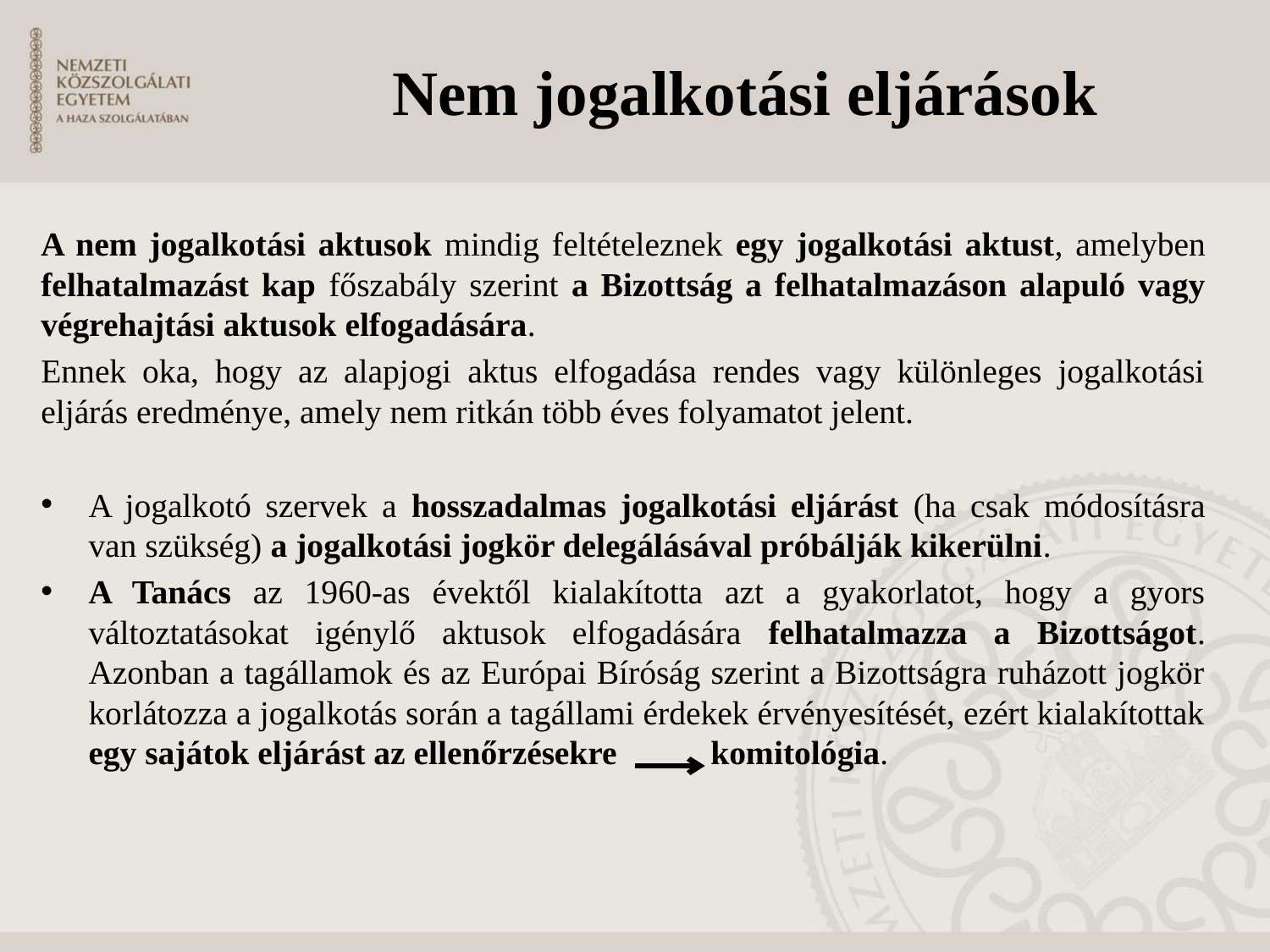

Nem jogalkotási eljárások

A nem jogalkotási aktusok mindig feltételeznek egy jogalkotási aktust, amelyben felhatalmazást kap főszabály szerint a Bizottság a felhatalmazáson alapuló vagy végrehajtási aktusok elfogadására.
Ennek oka, hogy az alapjogi aktus elfogadása rendes vagy különleges jogalkotási eljárás eredménye, amely nem ritkán több éves folyamatot jelent.

A jogalkotó szervek a hosszadalmas jogalkotási eljárást (ha csak módosításra van szükség) a jogalkotási jogkör delegálásával próbálják kikerülni.
A Tanács az 1960-as évektől kialakította azt a gyakorlatot, hogy a gyors változtatásokat igénylő aktusok elfogadására felhatalmazza a Bizottságot. Azonban a tagállamok és az Európai Bíróság szerint a Bizottságra ruházott jogkör korlátozza a jogalkotás során a tagállami érdekek érvényesítését, ezért kialakítottak egy sajátok eljárást az ellenőrzésekre           komitológia.